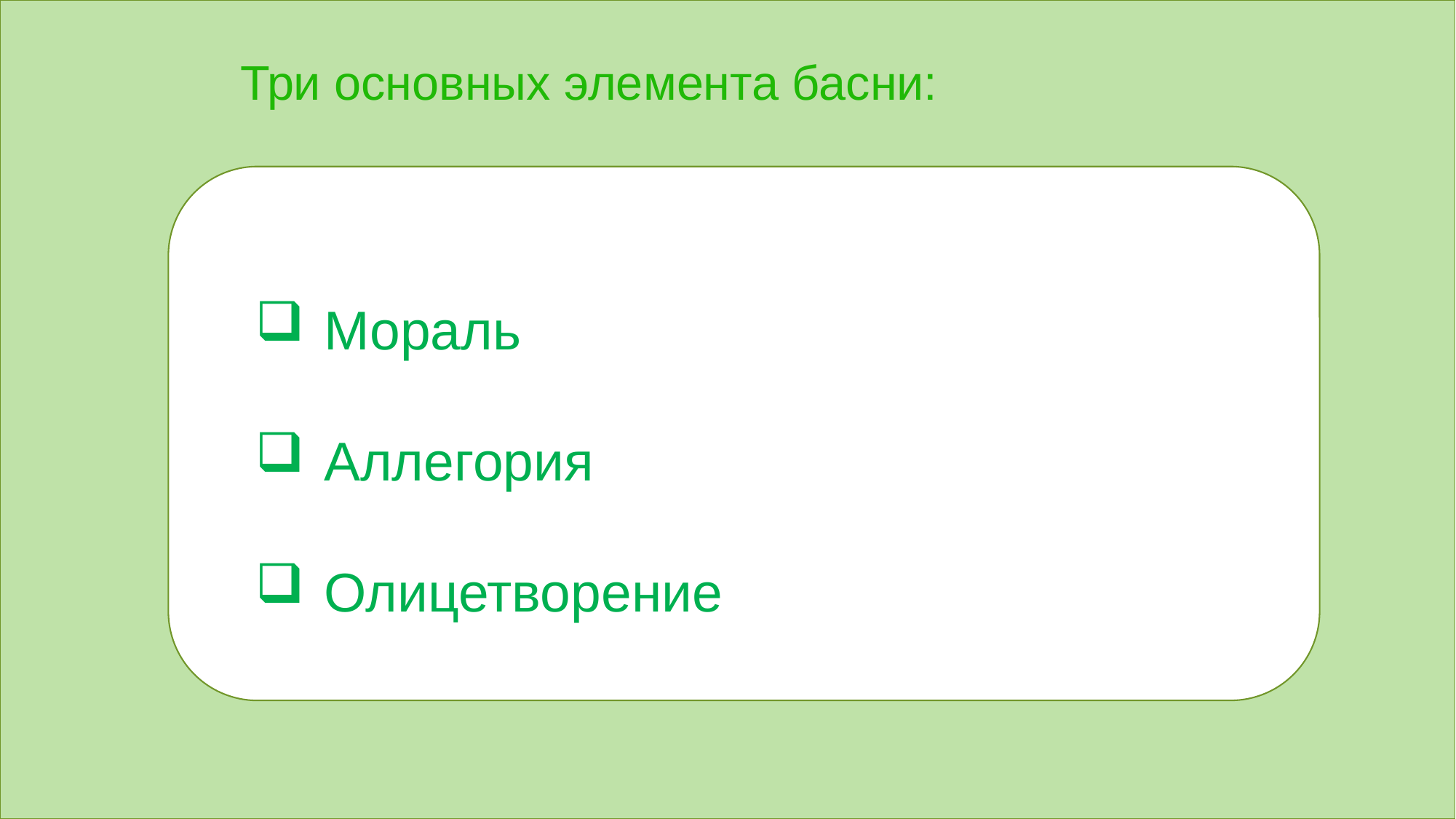

Три основных элемента басни:

#
Мораль
Аллегория
Олицетворение